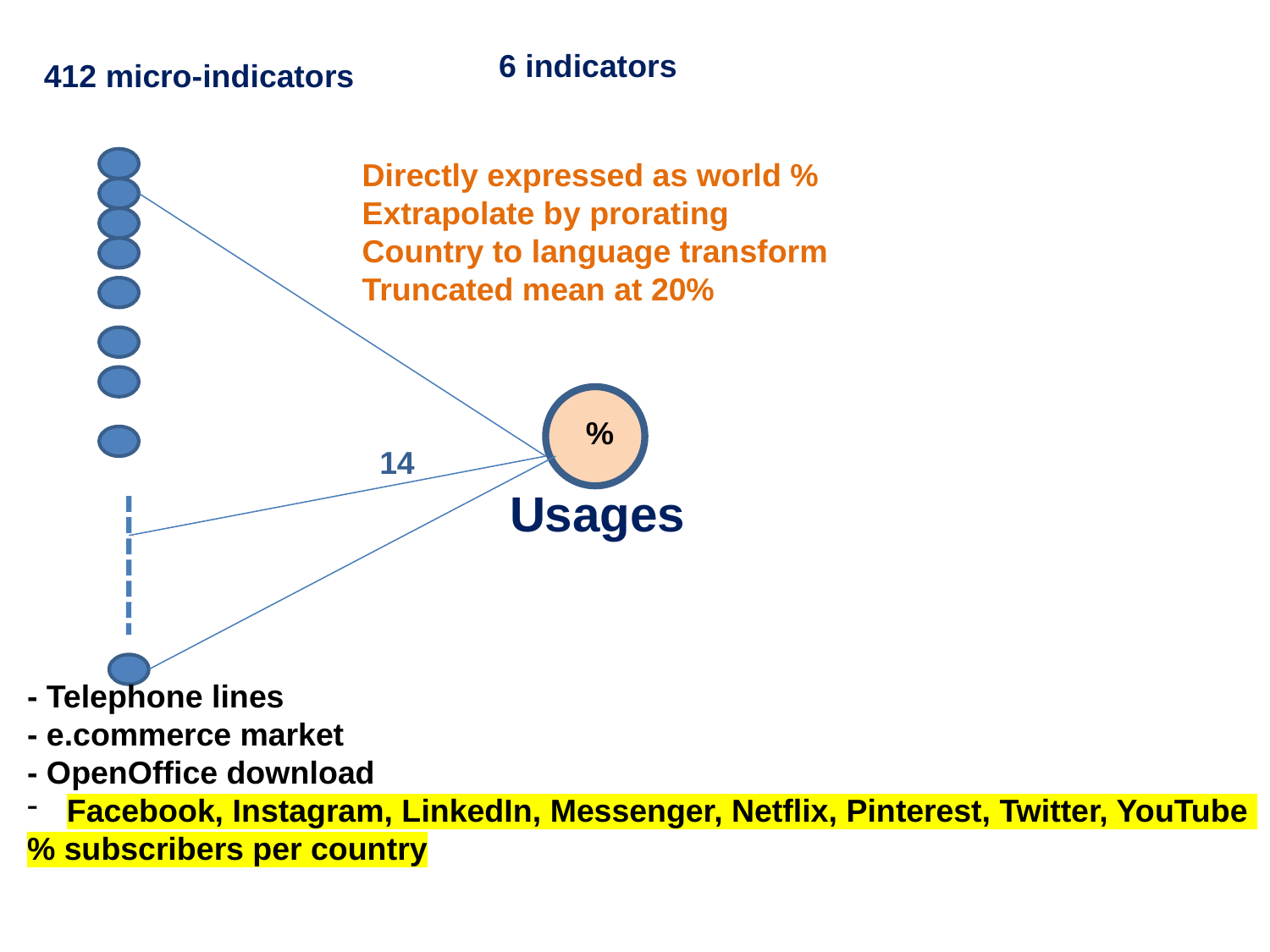

6 indicators
412 micro-indicators
Directly expressed as world %
Extrapolate by prorating
Country to language transform
Truncated mean at 20%

%

14
Usages

- Telephone lines
- e.commerce market
- OpenOffice download
Facebook, Instagram, LinkedIn, Messenger, Netflix, Pinterest, Twitter, YouTube
% subscribers per country